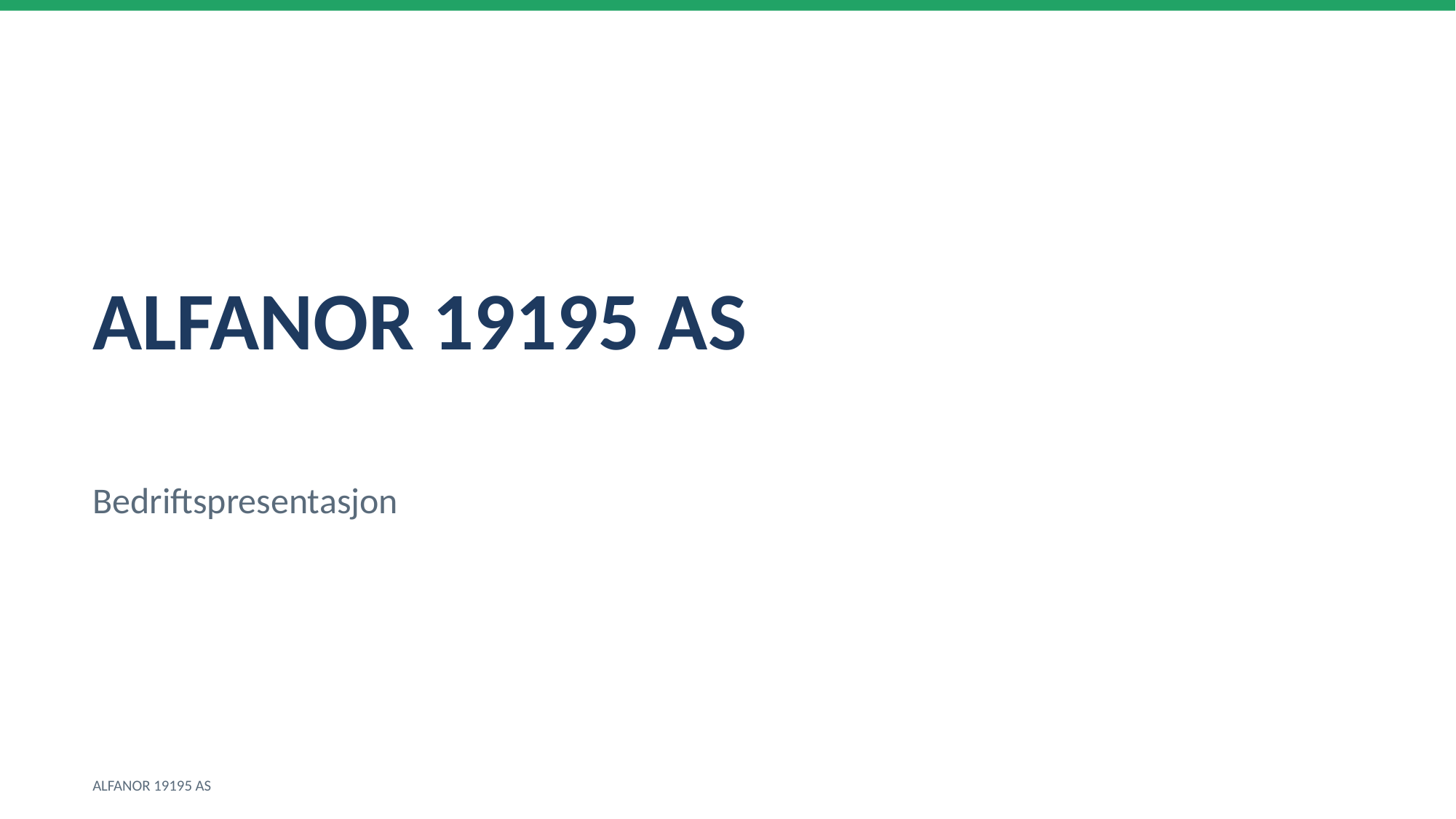

ALFANOR 19195 AS
Bedriftspresentasjon
ALFANOR 19195 AS